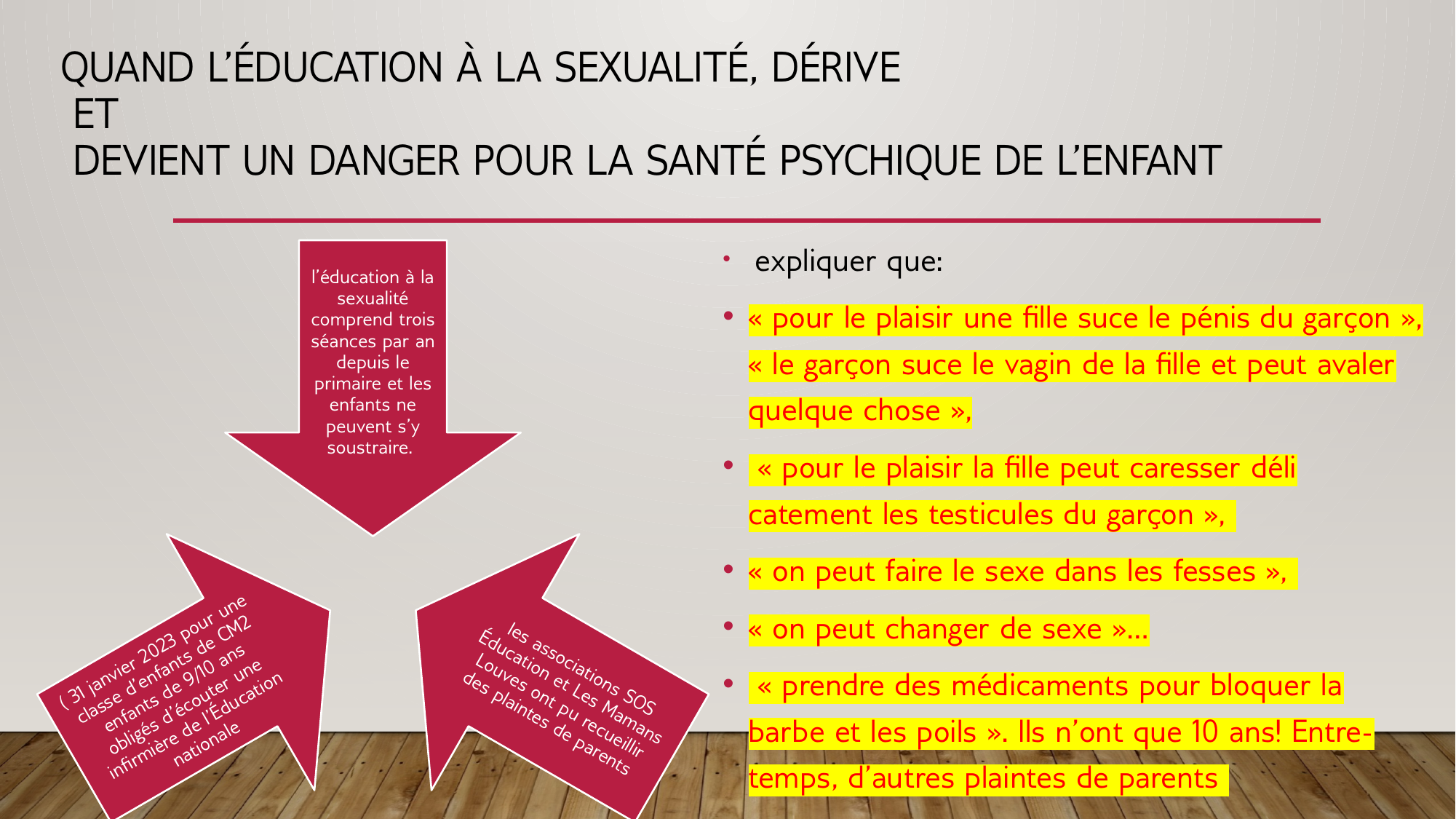

# Quand l’éducation à la sexualité, dérive ET devient un danger pour la santé psychique de l’enfant
 expliquer que:
« pour le plaisir une fille suce le pénis du garçon », « le garçon suce le vagin de la fille et peut avaler quelque chose »,
 « pour le plaisir la fille peut caresser déli catement les testicules du garçon »,
« on peut faire le sexe dans les fesses »,
« on peut changer de sexe »…
 « prendre des médicaments pour bloquer la barbe et les poils ». Ils n’ont que 10 ans! Entre-temps, d’autres plaintes de parents

l’éducation à la sexualité comprend trois séances par an depuis le primaire et les enfants ne peuvent s’y soustraire.
les associations SOS Éducation et Les Mamans Louves ont pu recueillir des plaintes de parents
( 31 janvier 2023 pour une classe d’enfants de CM2 enfants de 9/10 ans obligés d’écouter une infirmière de l’Éducation nationale